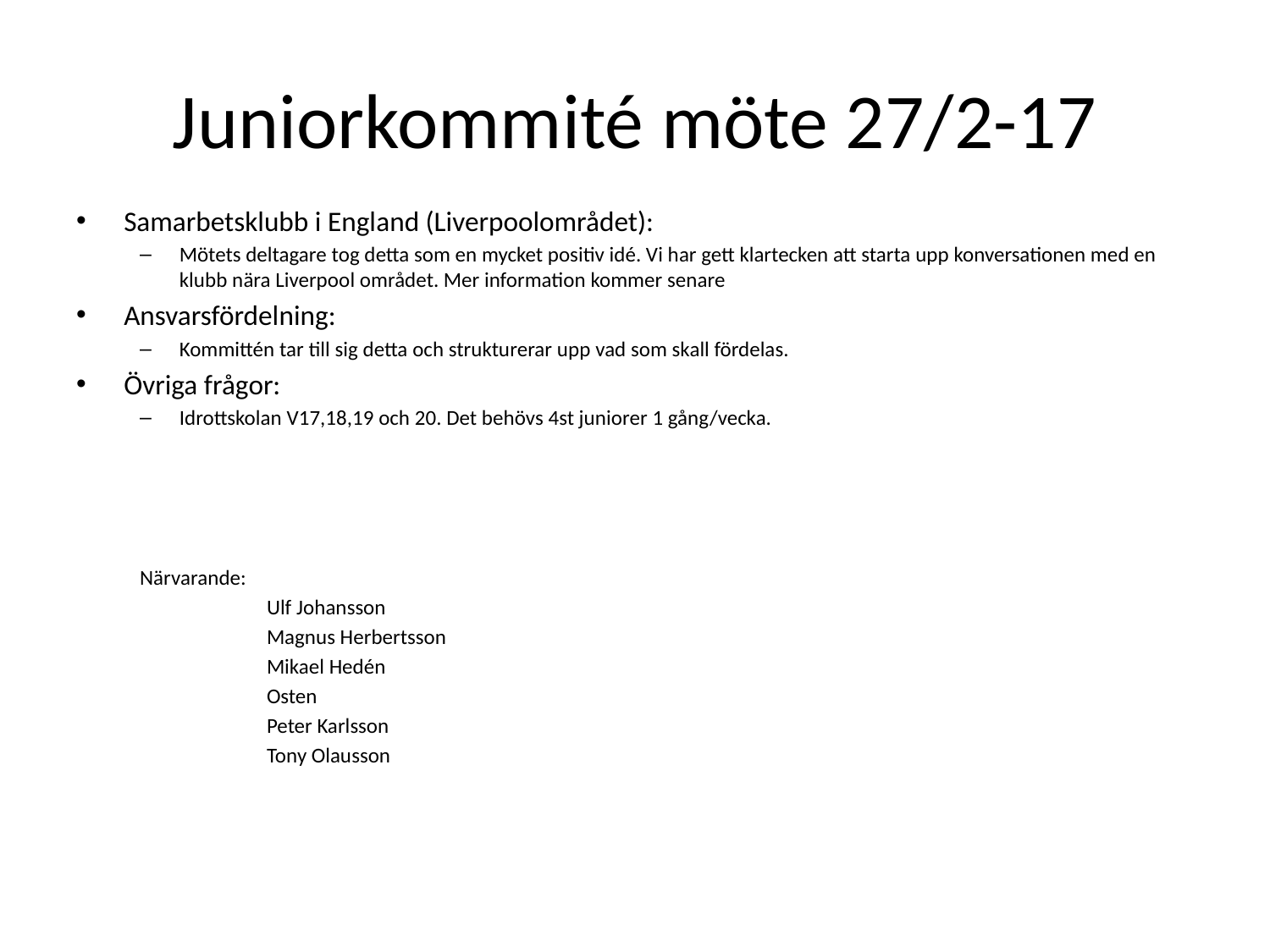

# Juniorkommité möte 27/2-17
Samarbetsklubb i England (Liverpoolområdet):
Mötets deltagare tog detta som en mycket positiv idé. Vi har gett klartecken att starta upp konversationen med en klubb nära Liverpool området. Mer information kommer senare
Ansvarsfördelning:
Kommittén tar till sig detta och strukturerar upp vad som skall fördelas.
Övriga frågor:
Idrottskolan V17,18,19 och 20. Det behövs 4st juniorer 1 gång/vecka.

Närvarande:
	Ulf Johansson
	Magnus Herbertsson
	Mikael Hedén
	Osten
	Peter Karlsson
	Tony Olausson